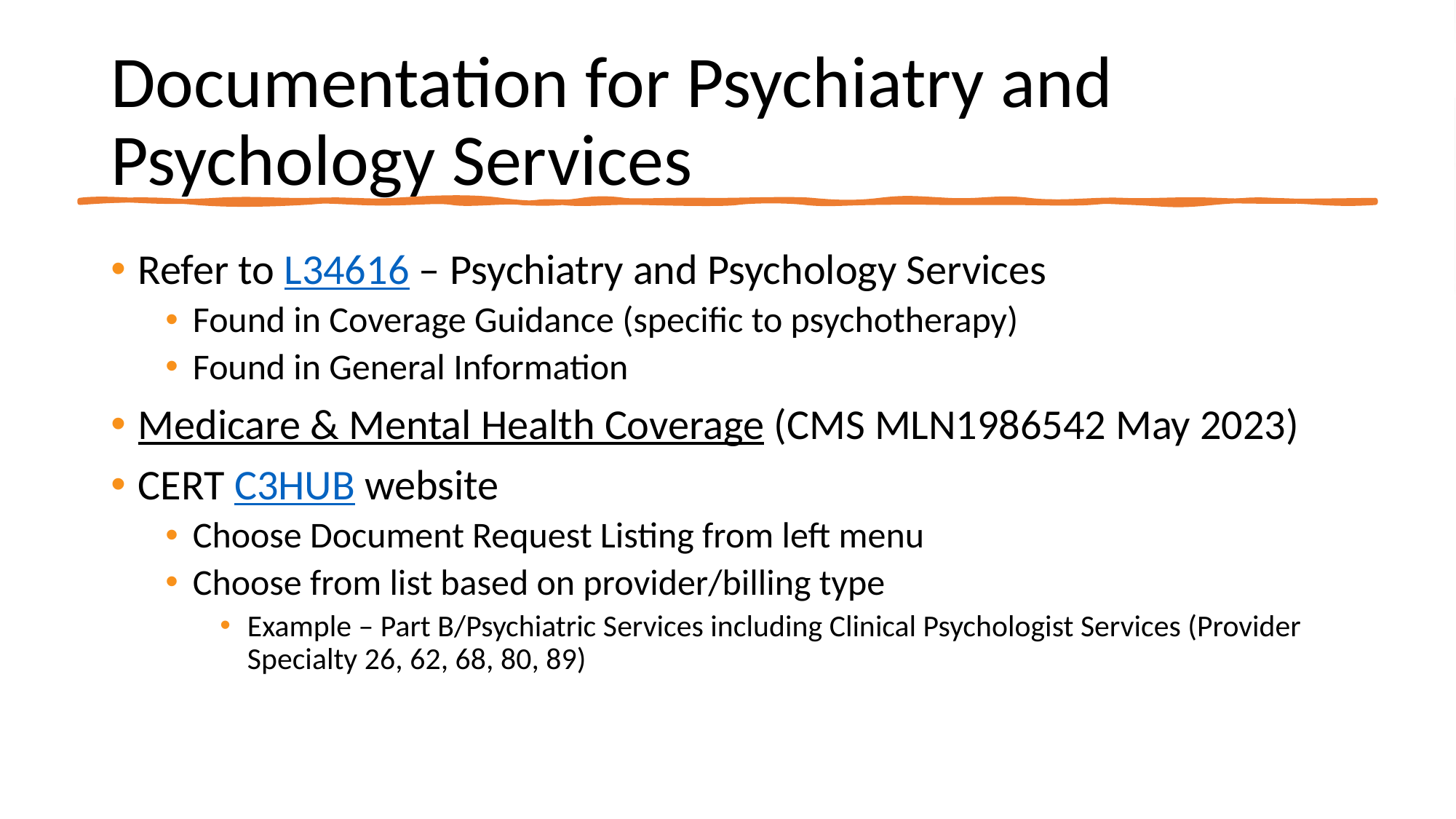

# Documentation for Psychiatry and Psychology Services

Refer to L34616 – Psychiatry and Psychology Services
Found in Coverage Guidance (specific to psychotherapy)
Found in General Information
Medicare & Mental Health Coverage (CMS MLN1986542 May 2023)
CERT C3HUB website
Choose Document Request Listing from left menu
Choose from list based on provider/billing type
Example – Part B/Psychiatric Services including Clinical Psychologist Services (Provider Specialty 26, 62, 68, 80, 89)